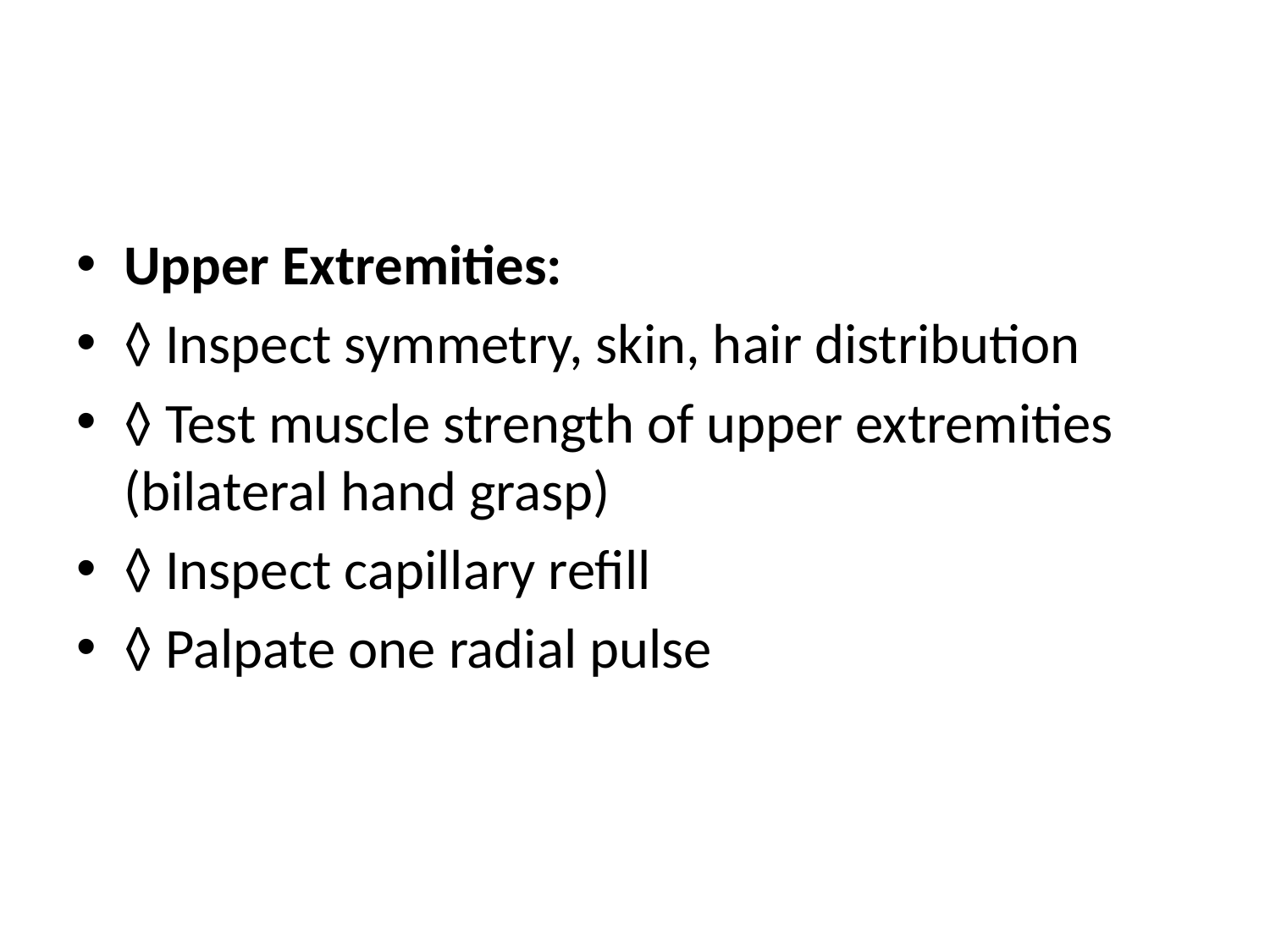

#
Upper Extremities:
◊ Inspect symmetry, skin, hair distribution
◊ Test muscle strength of upper extremities (bilateral hand grasp)
◊ Inspect capillary refill
◊ Palpate one radial pulse